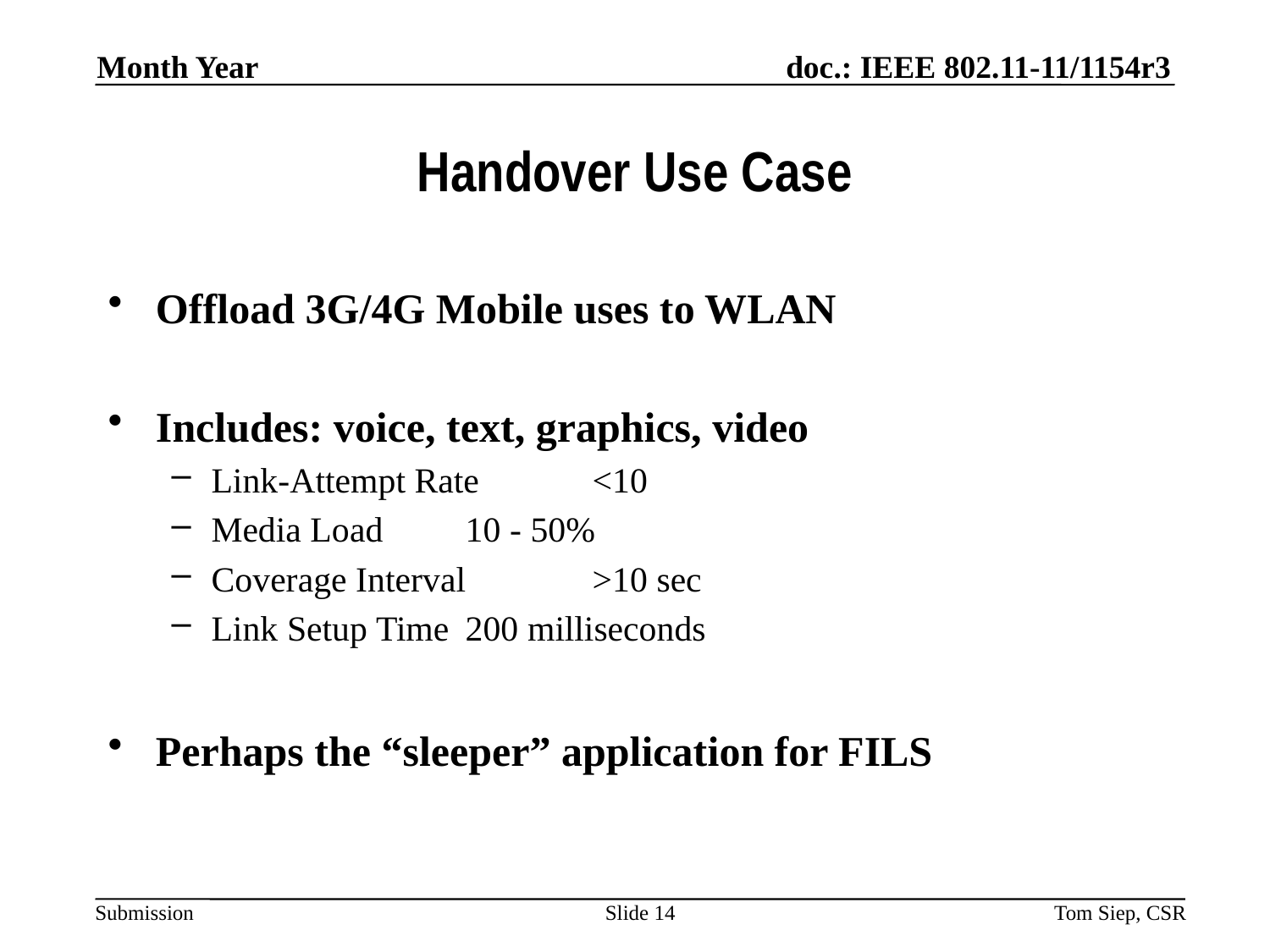

Month Year
# Handover Use Case
Offload 3G/4G Mobile uses to WLAN

Includes: voice, text, graphics, video
Link-Attempt Rate	<10
Media Load	10 - 50%
Coverage Interval	>10 sec
Link Setup Time	200 milliseconds

Perhaps the “sleeper” application for FILS
Slide 14
Tom Siep, CSR